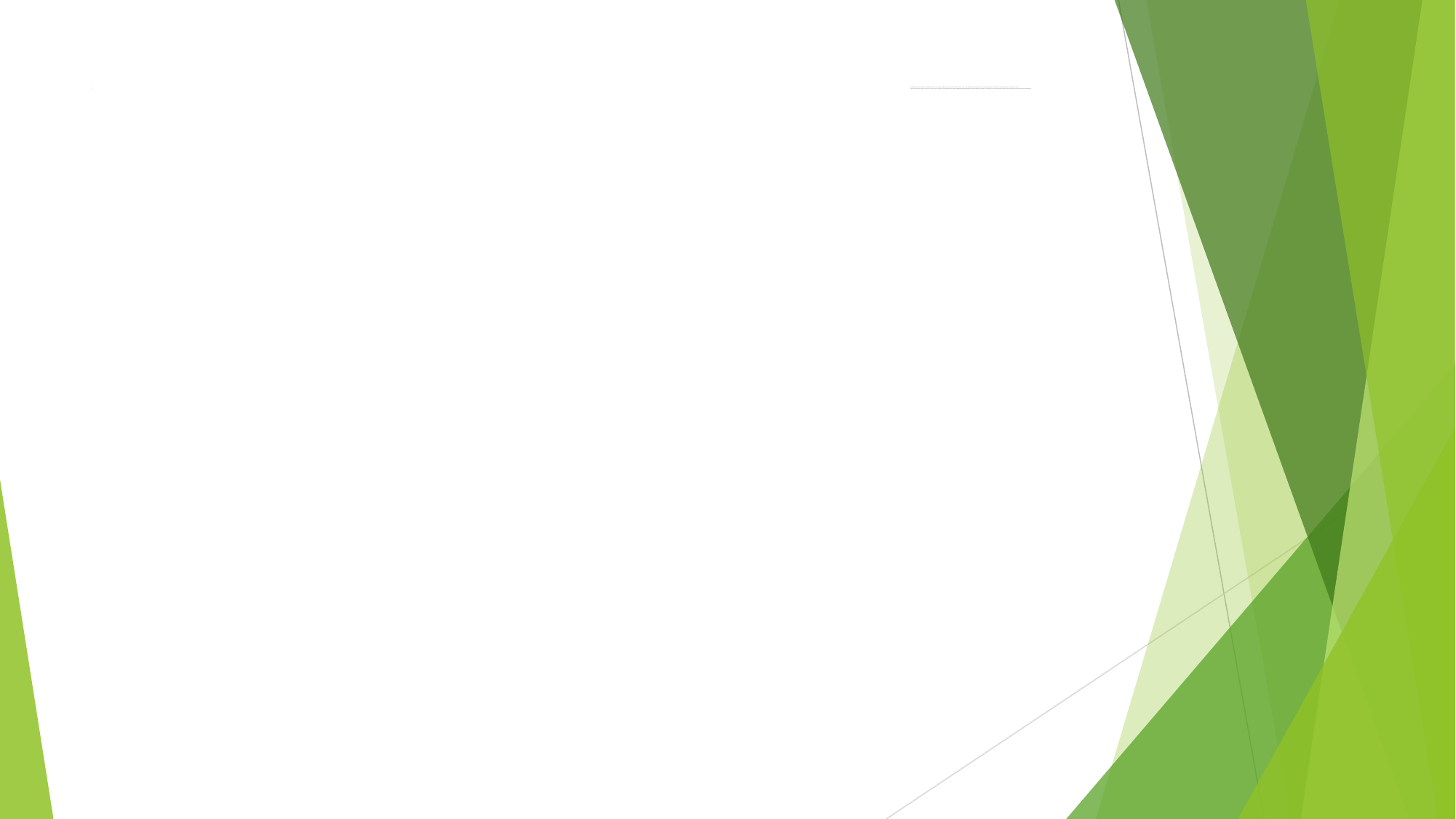

Распространенность серьезного нарушения чтения среди детей в России составляет порядка 10%. При этом у детей в англоязычных странах этот показатель выше – 17-20%. Если проблема выявлена в раннем возрасте, то правильная коррекция поможет нивелировать ее до уровня, который позволяет нормально жить и обучаться.
Дислексия может наблюдаться отдельно, но чаще всего она сопутствует другому расстройству – дисграфии (нарушение письменной речи). В МКБ-10 дислексии присвоен код R48.0. Согласно классификатору, это нарушение делится, собственно, на саму дислексию (частичное расстройство навыка) и алексию (полная утрата или невозможность овладения навыком).